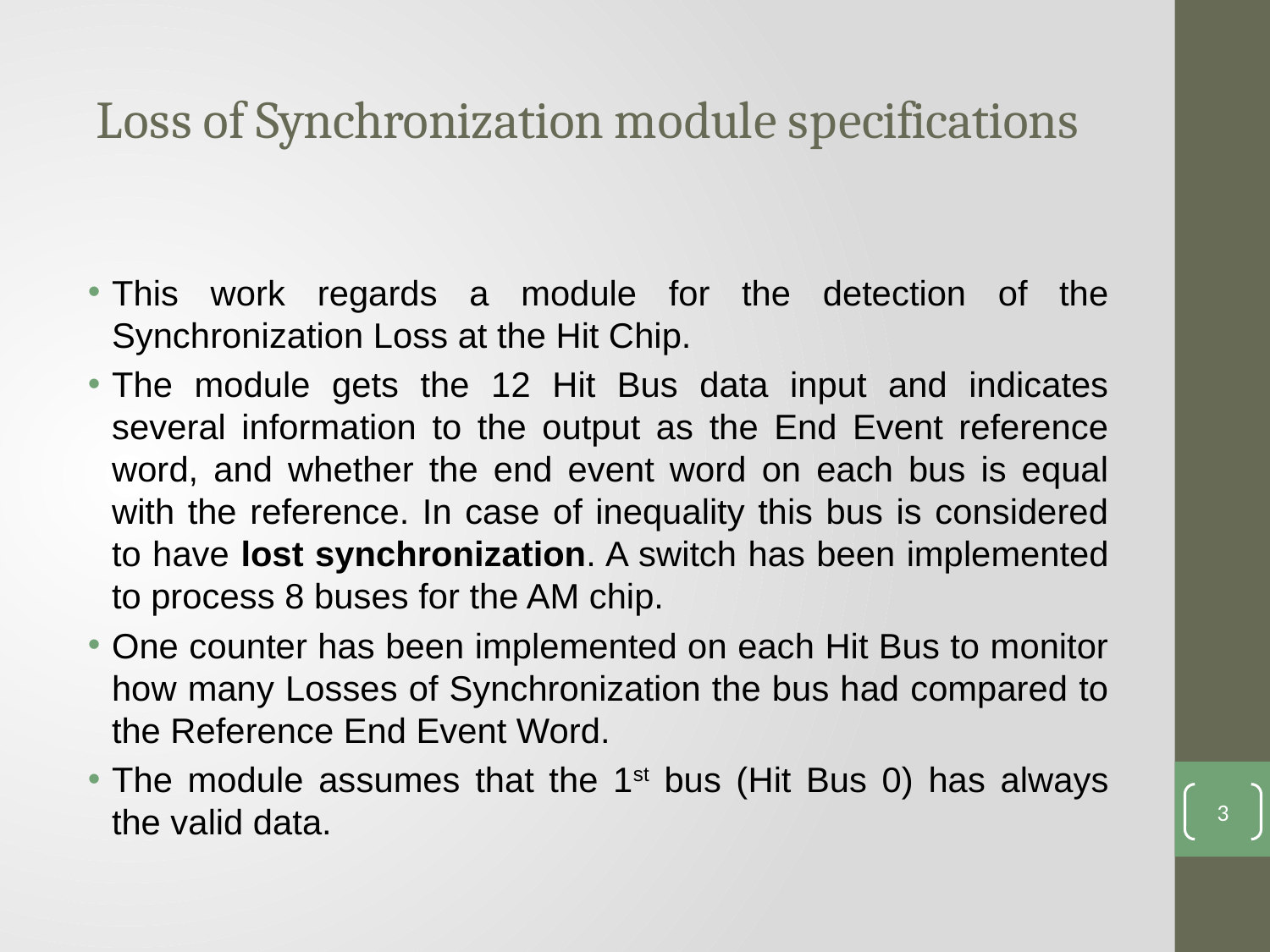

# Loss of Synchronization module specifications

This work regards a module for the detection of the Synchronization Loss at the Hit Chip.
The module gets the 12 Hit Bus data input and indicates several information to the output as the End Event reference word, and whether the end event word on each bus is equal with the reference. In case of inequality this bus is considered to have lost synchronization. A switch has been implemented to process 8 buses for the AM chip.
One counter has been implemented on each Hit Bus to monitor how many Losses of Synchronization the bus had compared to the Reference End Event Word.
The module assumes that the 1st bus (Hit Bus 0) has always the valid data.

3